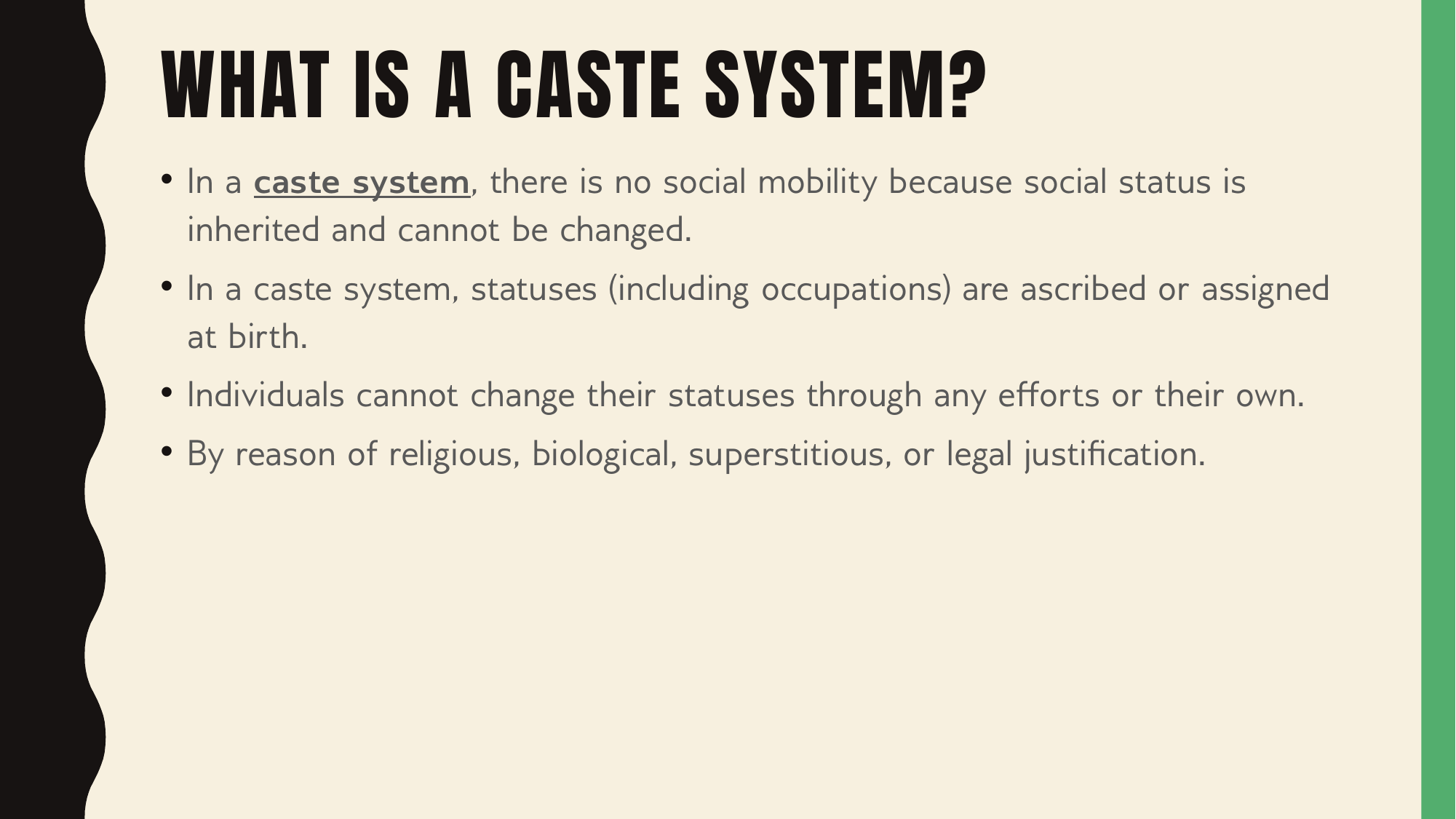

# What is a caste system?
In a caste system, there is no social mobility because social status is inherited and cannot be changed.
In a caste system, statuses (including occupations) are ascribed or assigned at birth.
Individuals cannot change their statuses through any efforts or their own.
By reason of religious, biological, superstitious, or legal justification.